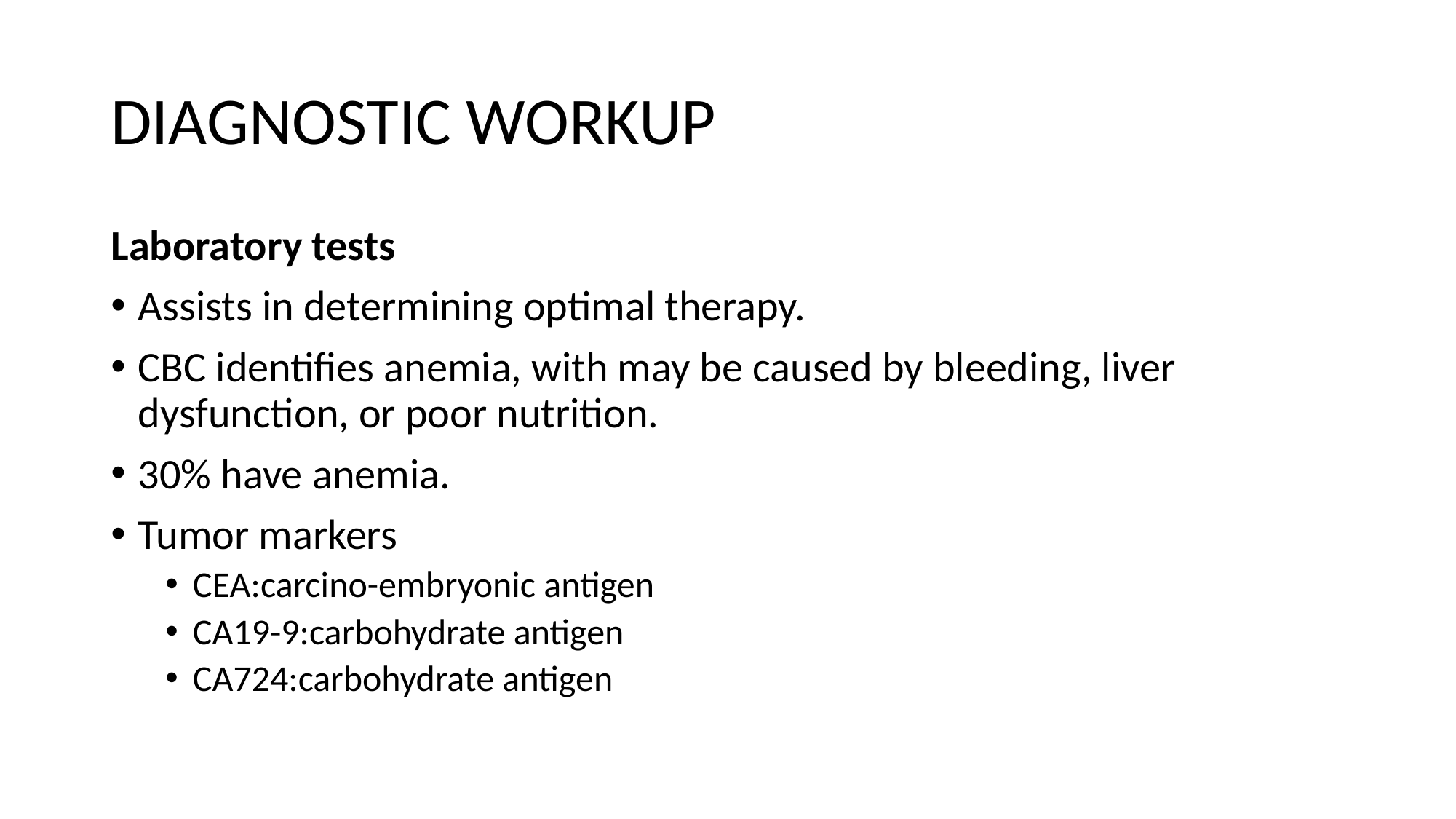

# DIAGNOSTIC WORKUP
Laboratory tests
Assists in determining optimal therapy.
CBC identifies anemia, with may be caused by bleeding, liver dysfunction, or poor nutrition.
30% have anemia.
Tumor markers
CEA:carcino-embryonic antigen
CA19-9:carbohydrate antigen
CA724:carbohydrate antigen